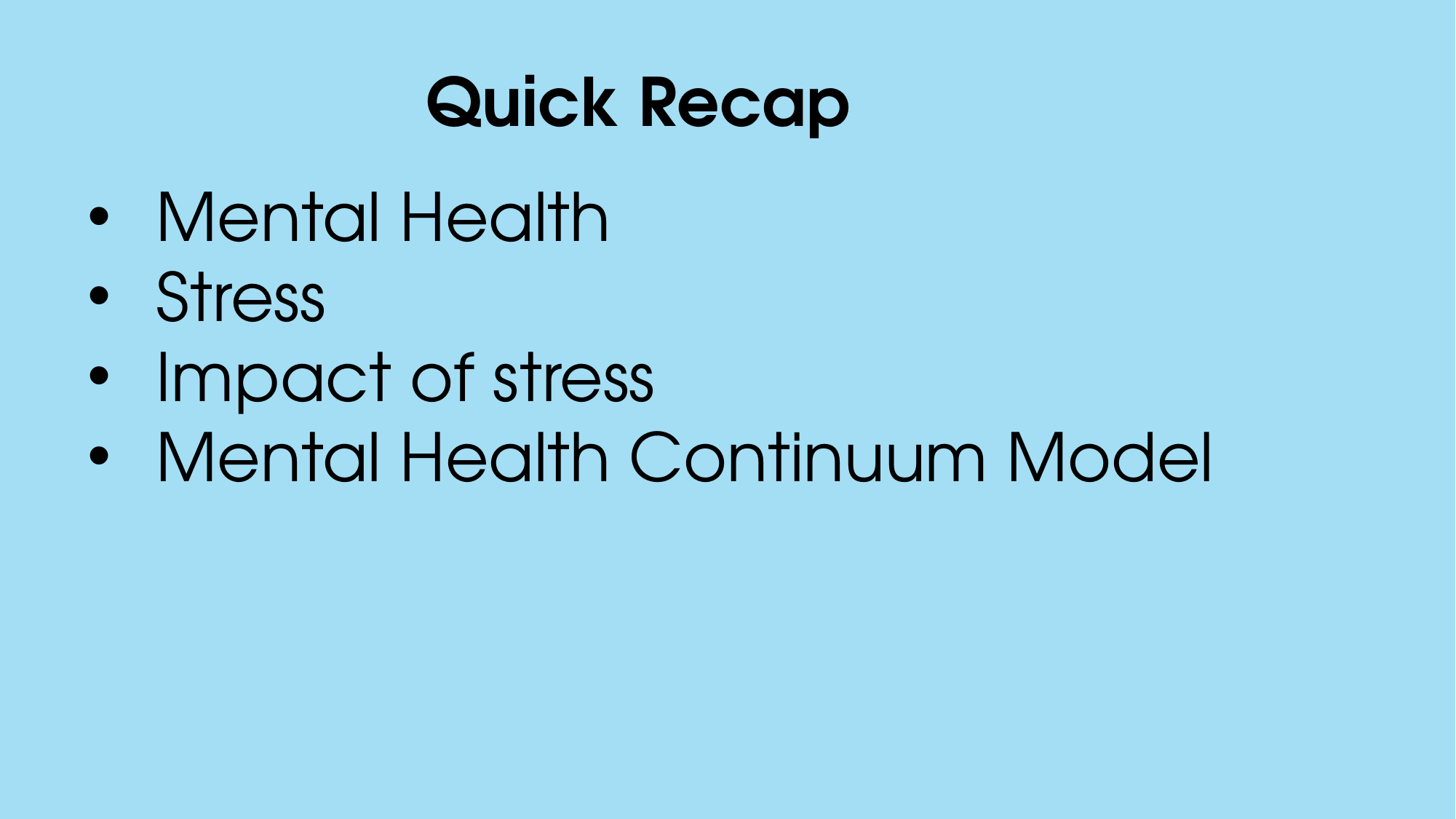

# Quick Recap
Mental Health
Stress
Impact of stress
Mental Health Continuum Model